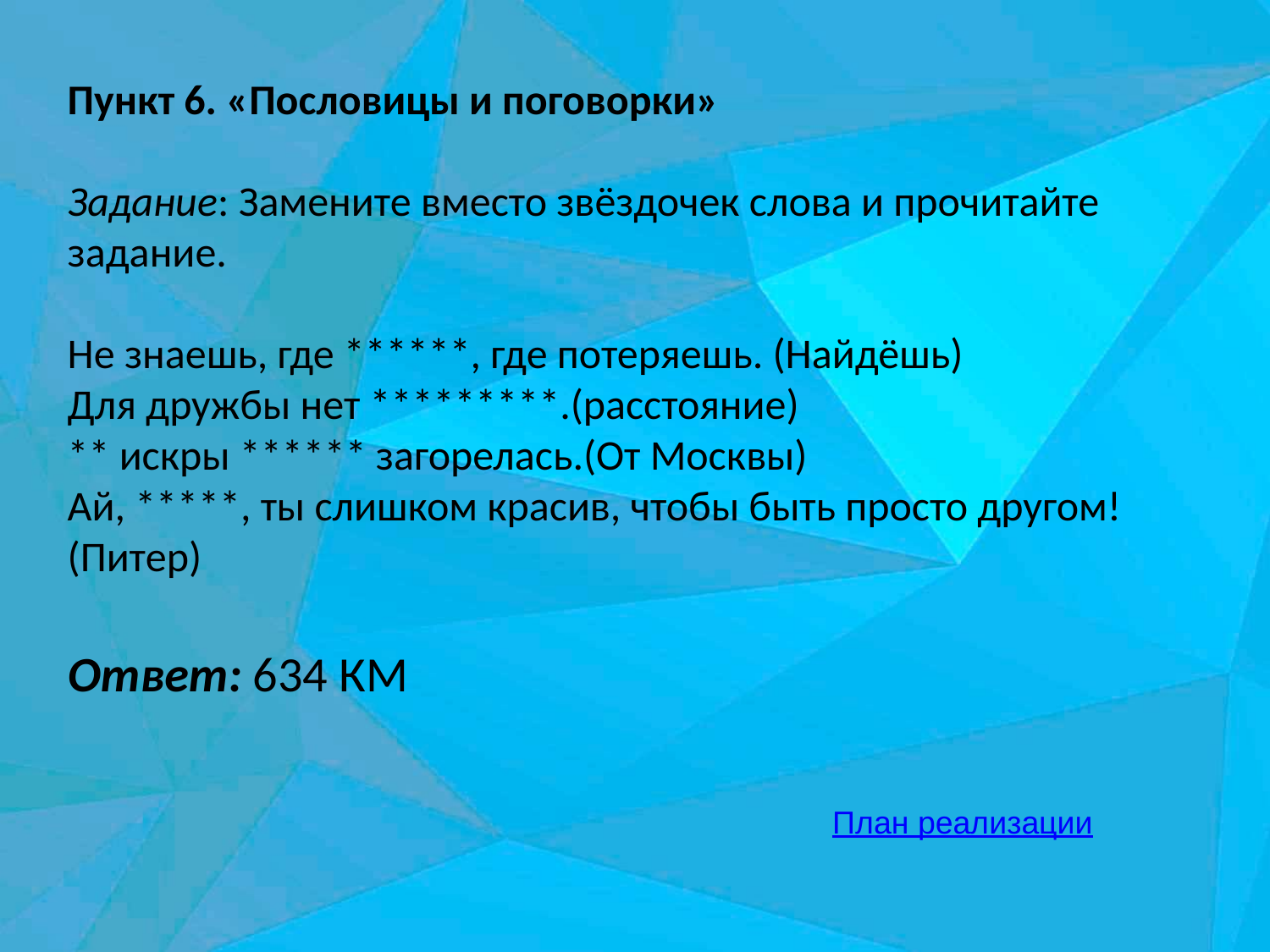

Пункт 6. «Пословицы и поговорки»

Задание: Замените вместо звёздочек слова и прочитайте задание.

Не знаешь, где ******, где потеряешь. (Найдёшь)
Для дружбы нет *********.(расстояние)
** искры ****** загорелась.(От Москвы)
Ай, *****, ты слишком красив, чтобы быть просто другом! (Питер)
Ответ: 634 КМ
План реализации